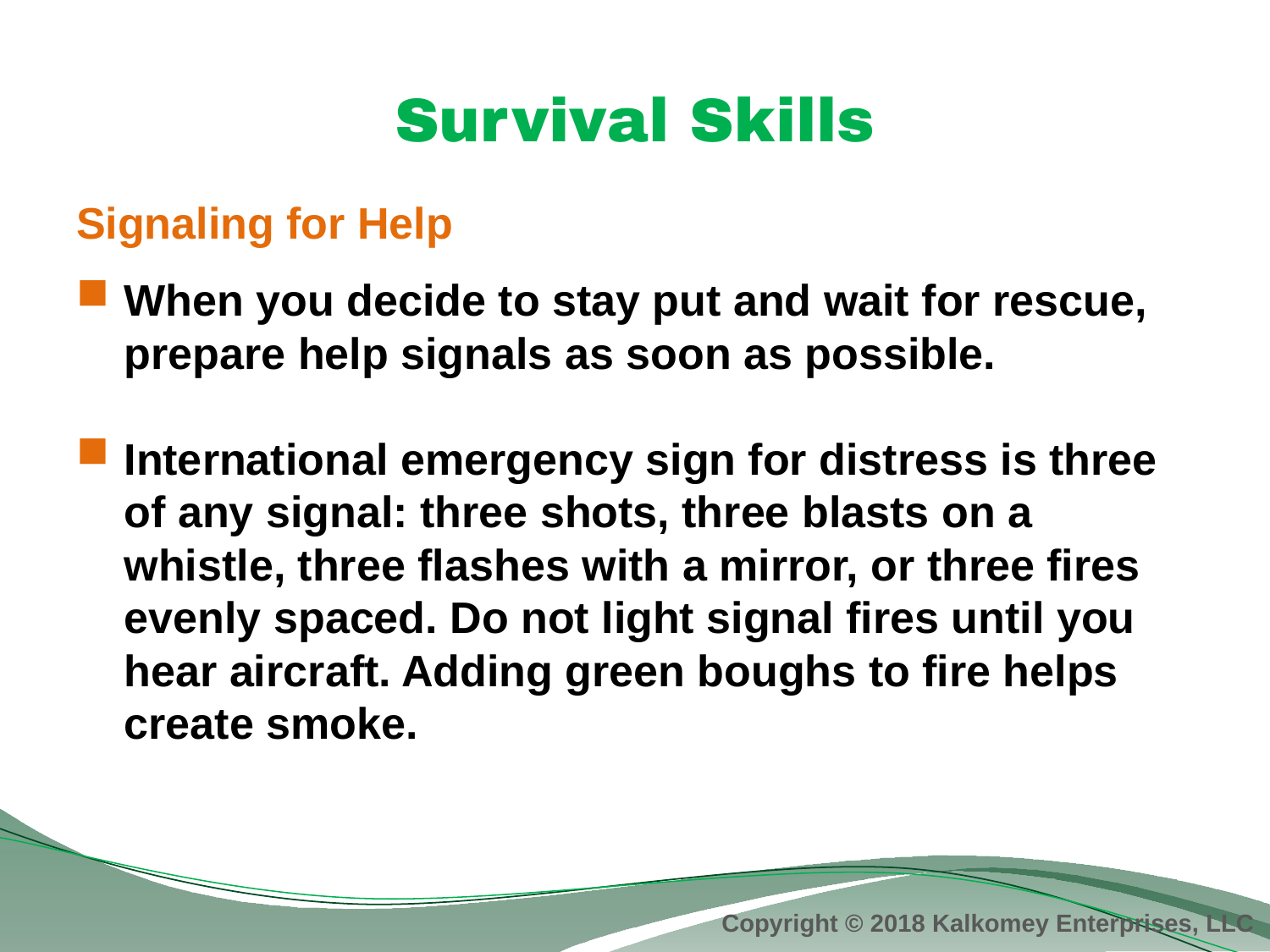

# Survival Skills
Signaling for Help
When you decide to stay put and wait for rescue, prepare help signals as soon as possible.
International emergency sign for distress is three of any signal: three shots, three blasts on a whistle, three flashes with a mirror, or three fires evenly spaced. Do not light signal fires until you hear aircraft. Adding green boughs to fire helps create smoke.